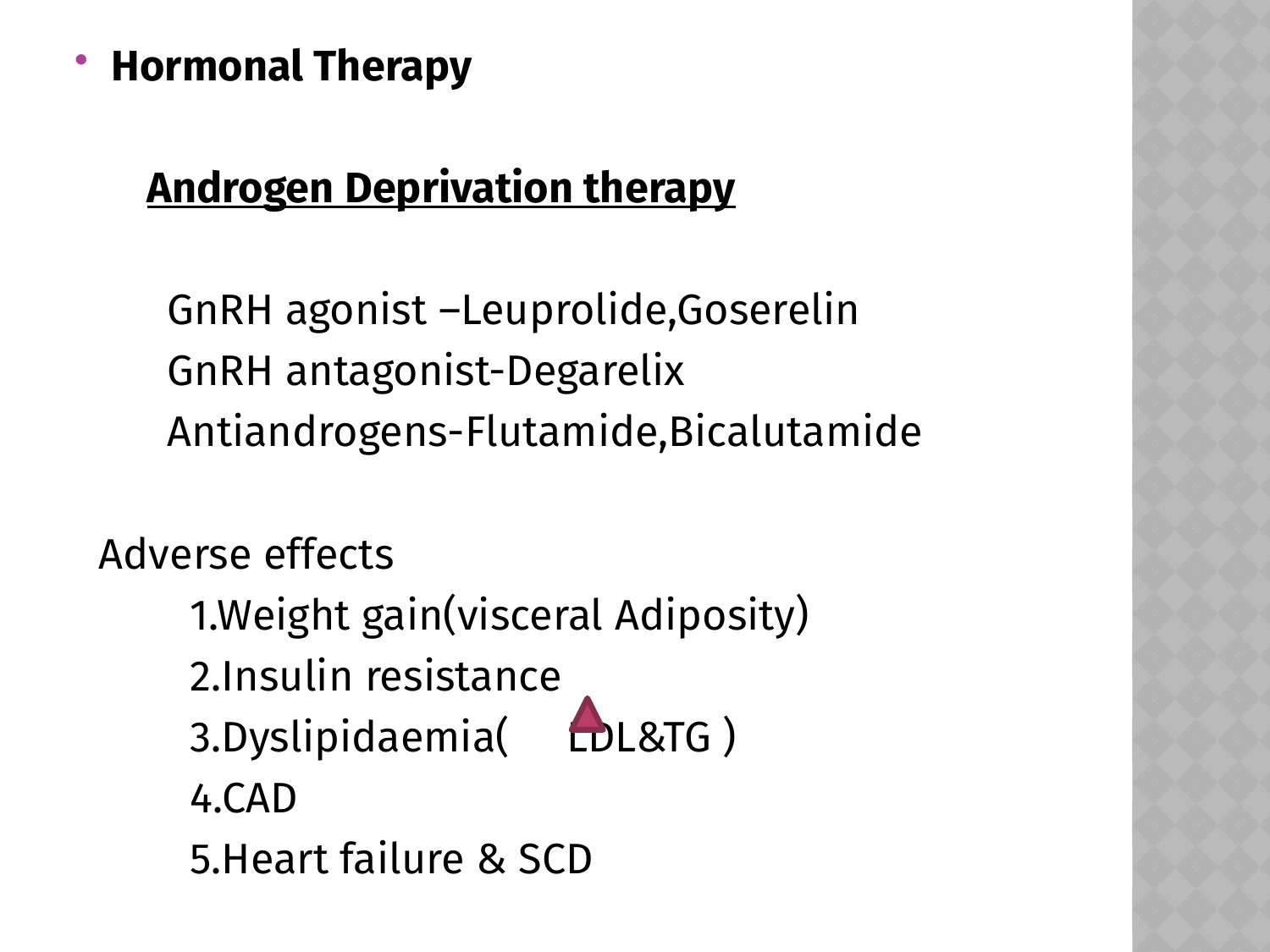

Hormonal Therapy

       Androgen Deprivation therapy

        GnRH agonist –Leuprolide,Goserelin
        GnRH antagonist-Degarelix
        Antiandrogens-Flutamide,Bicalutamide

  Adverse effects
          1.Weight gain(visceral Adiposity)
          2.Insulin resistance
          3.Dyslipidaemia(     LDL&TG )
          4.CAD
          5.Heart failure & SCD